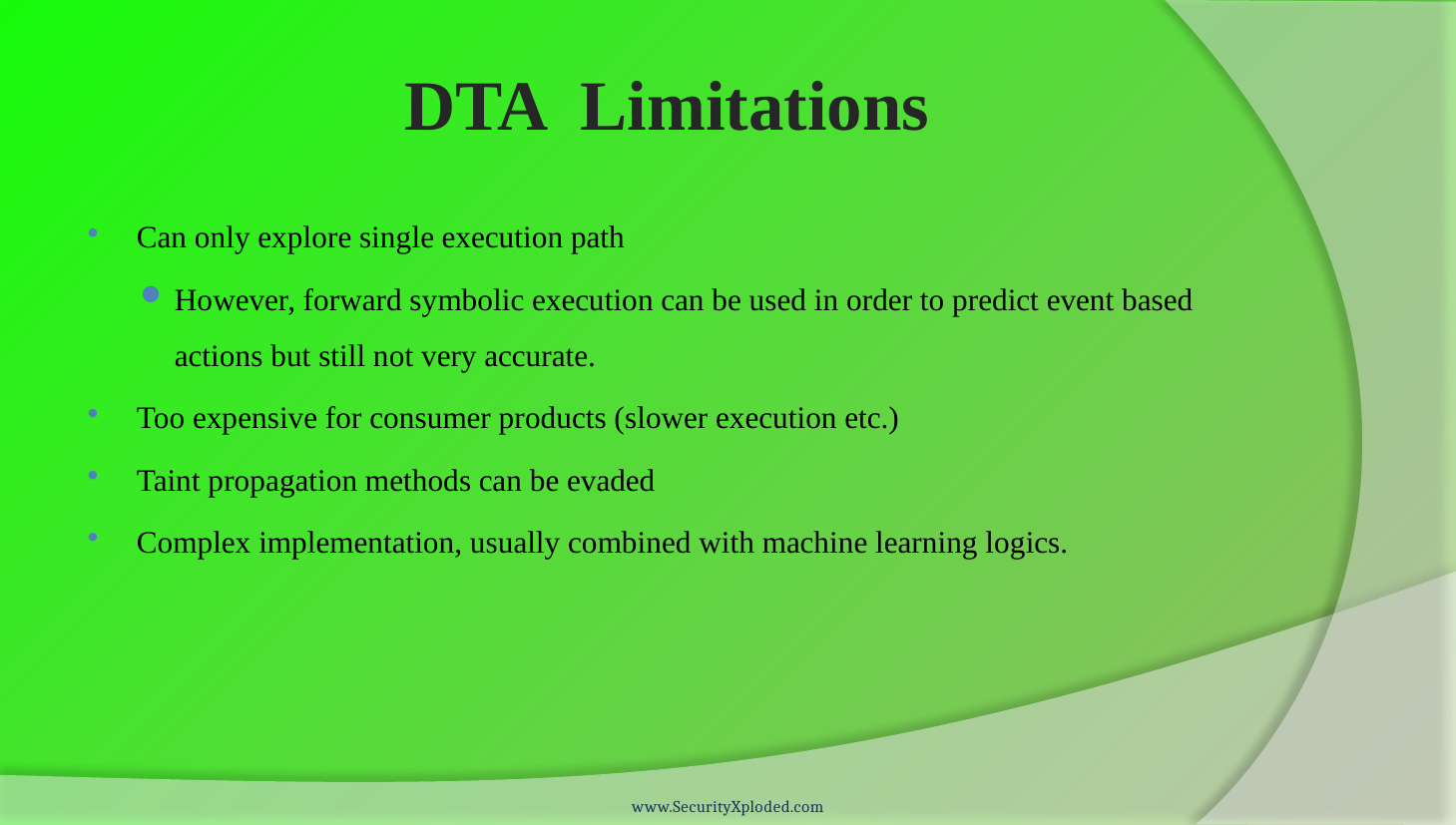

# DTA  Limitations
Can only explore single execution path
However, forward symbolic execution can be used in order to predict event based actions but still not very accurate.
Too expensive for consumer products (slower execution etc.)
Taint propagation methods can be evaded
Complex implementation, usually combined with machine learning logics.
www.SecurityXploded.com